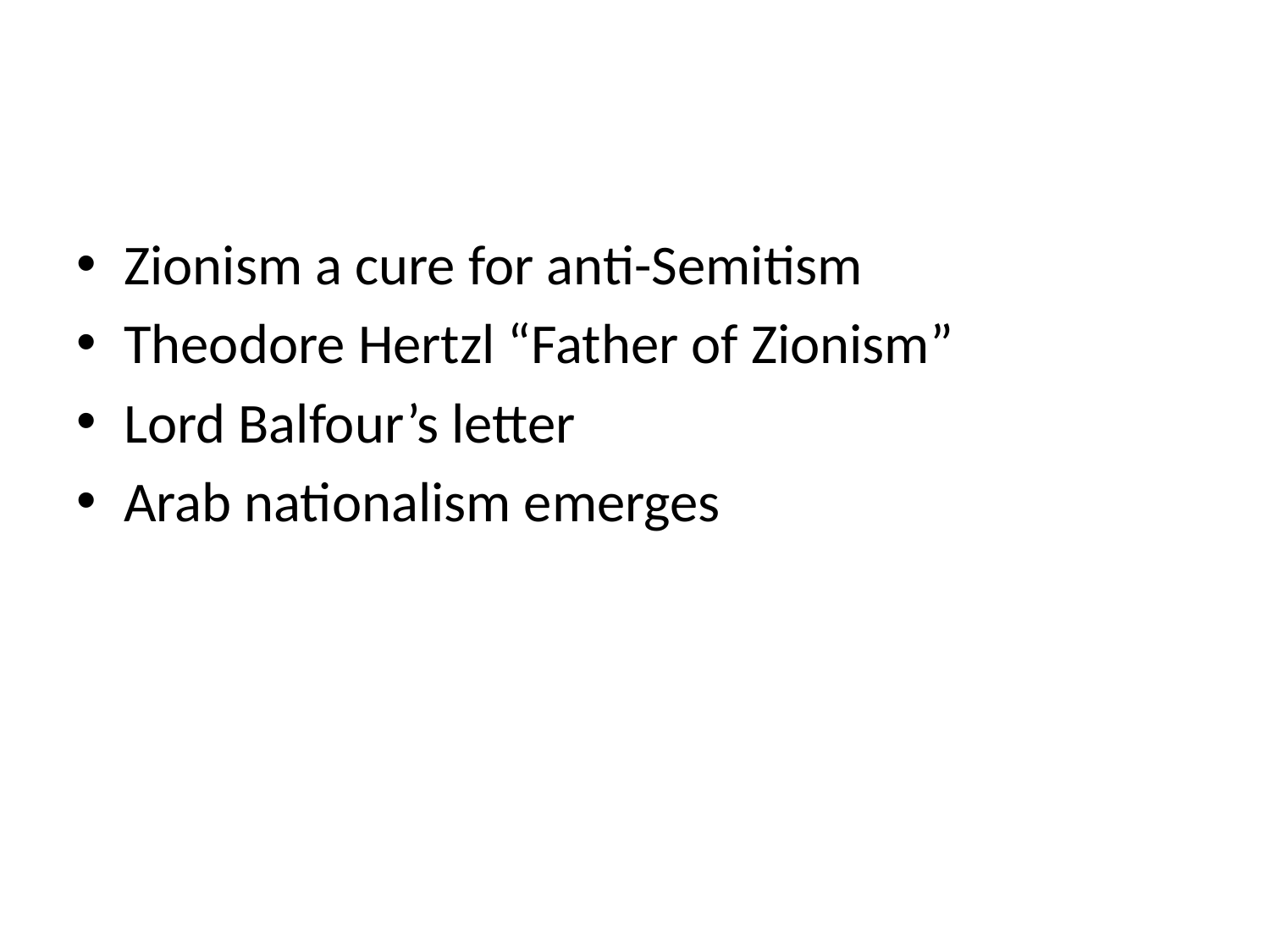

#
Zionism a cure for anti-Semitism
Theodore Hertzl “Father of Zionism”
Lord Balfour’s letter
Arab nationalism emerges